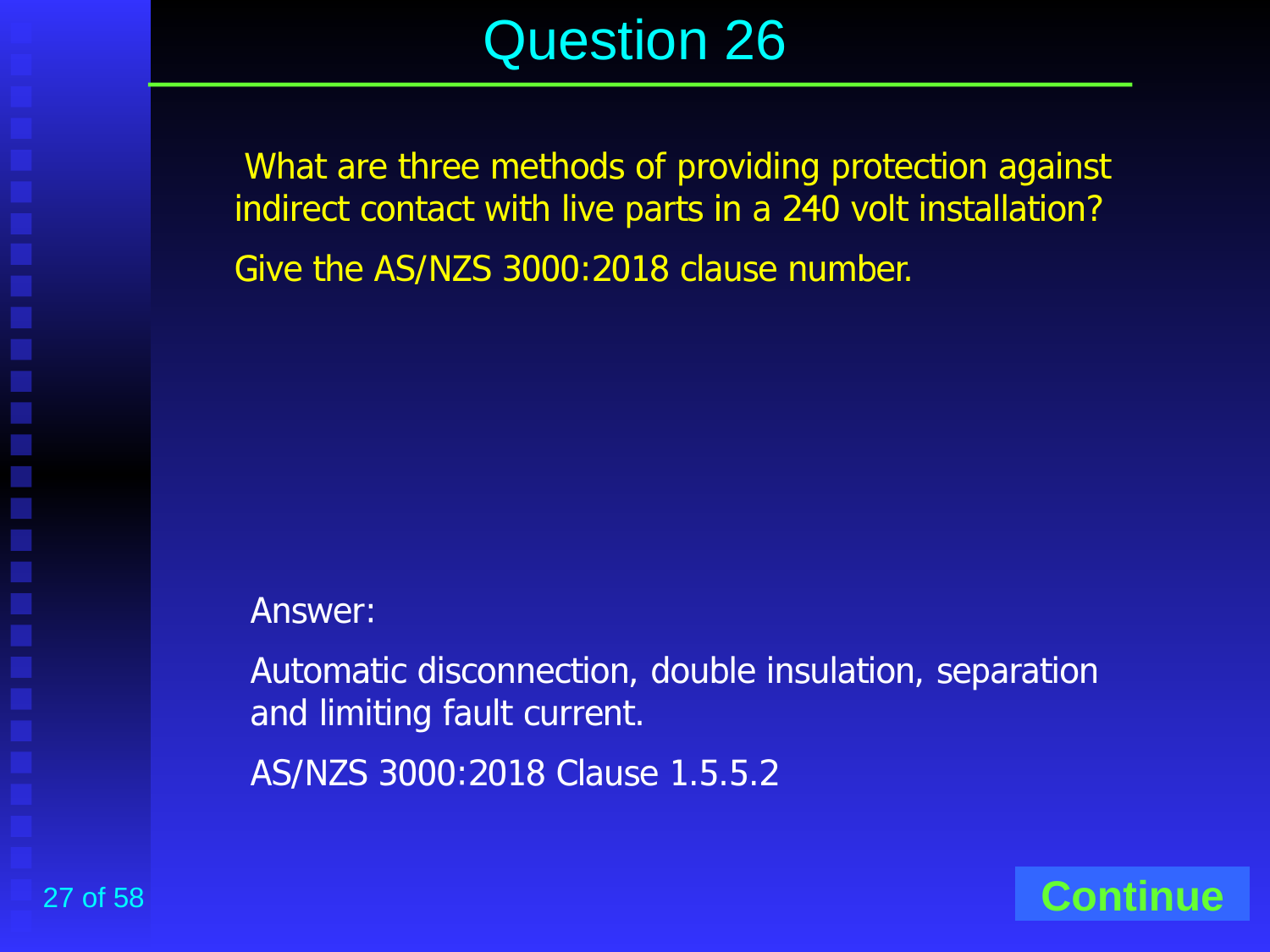

# Question 26
 What are three methods of providing protection against indirect contact with live parts in a 240 volt installation?
Give the AS/NZS 3000:2018 clause number.
Answer:
Automatic disconnection, double insulation, separation and limiting fault current.
AS/NZS 3000:2018 Clause 1.5.5.2
Continue